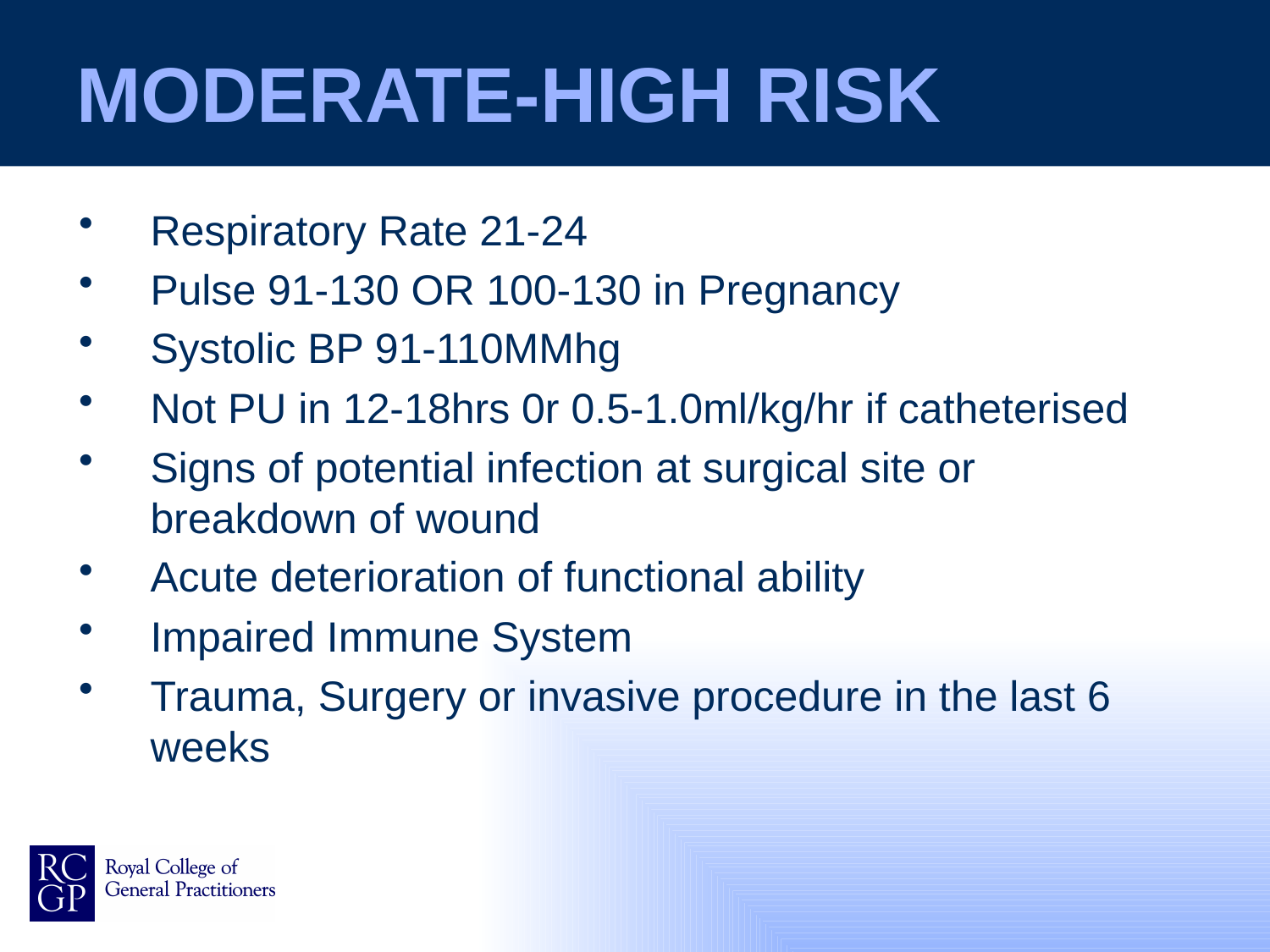

# MODERATE-HIGH RISK
Respiratory Rate 21-24
Pulse 91-130 OR 100-130 in Pregnancy
Systolic BP 91-110MMhg
Not PU in 12-18hrs 0r 0.5-1.0ml/kg/hr if catheterised
Signs of potential infection at surgical site or breakdown of wound
Acute deterioration of functional ability
Impaired Immune System
Trauma, Surgery or invasive procedure in the last 6 weeks